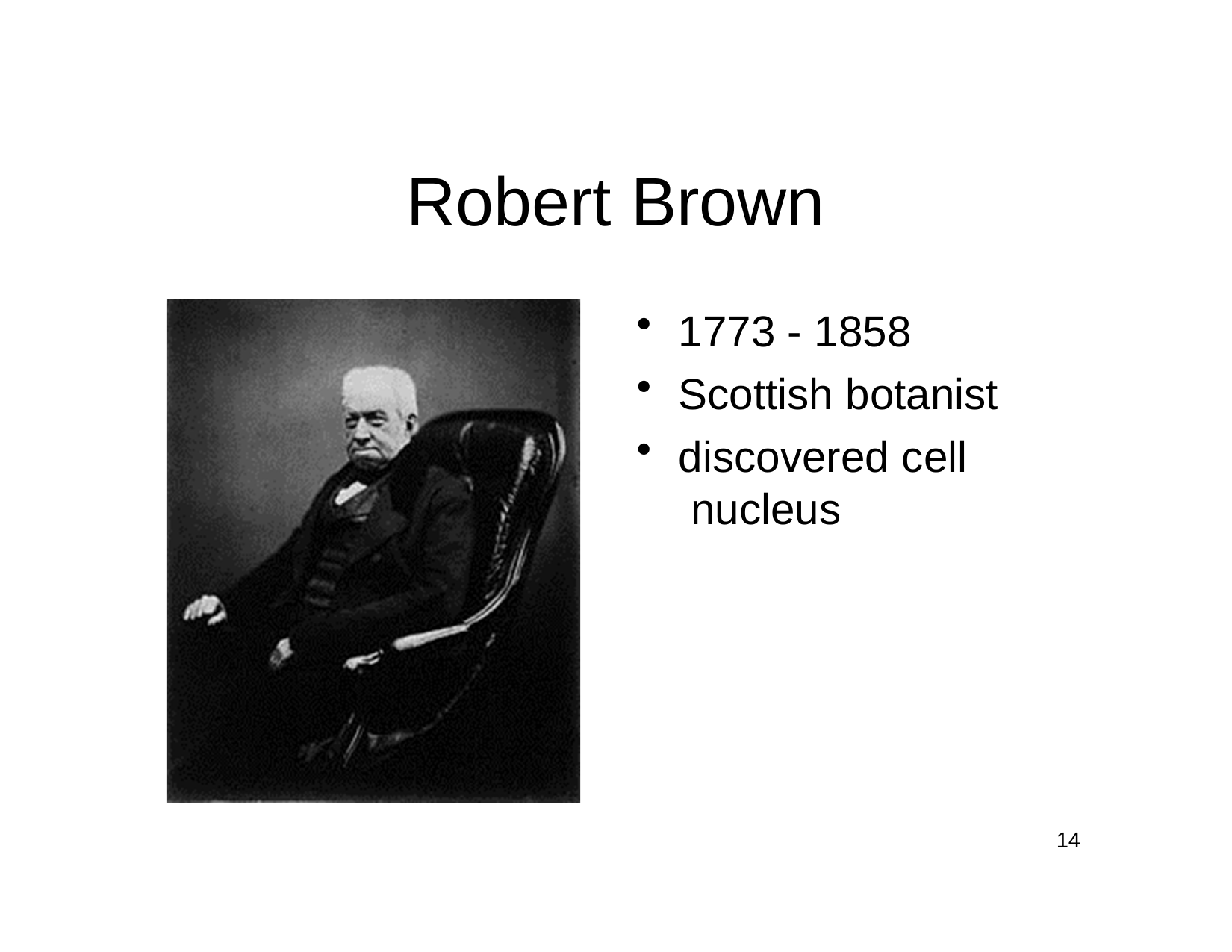

# Robert Brown
1773 - 1858
Scottish botanist
discovered cell  nucleus

14